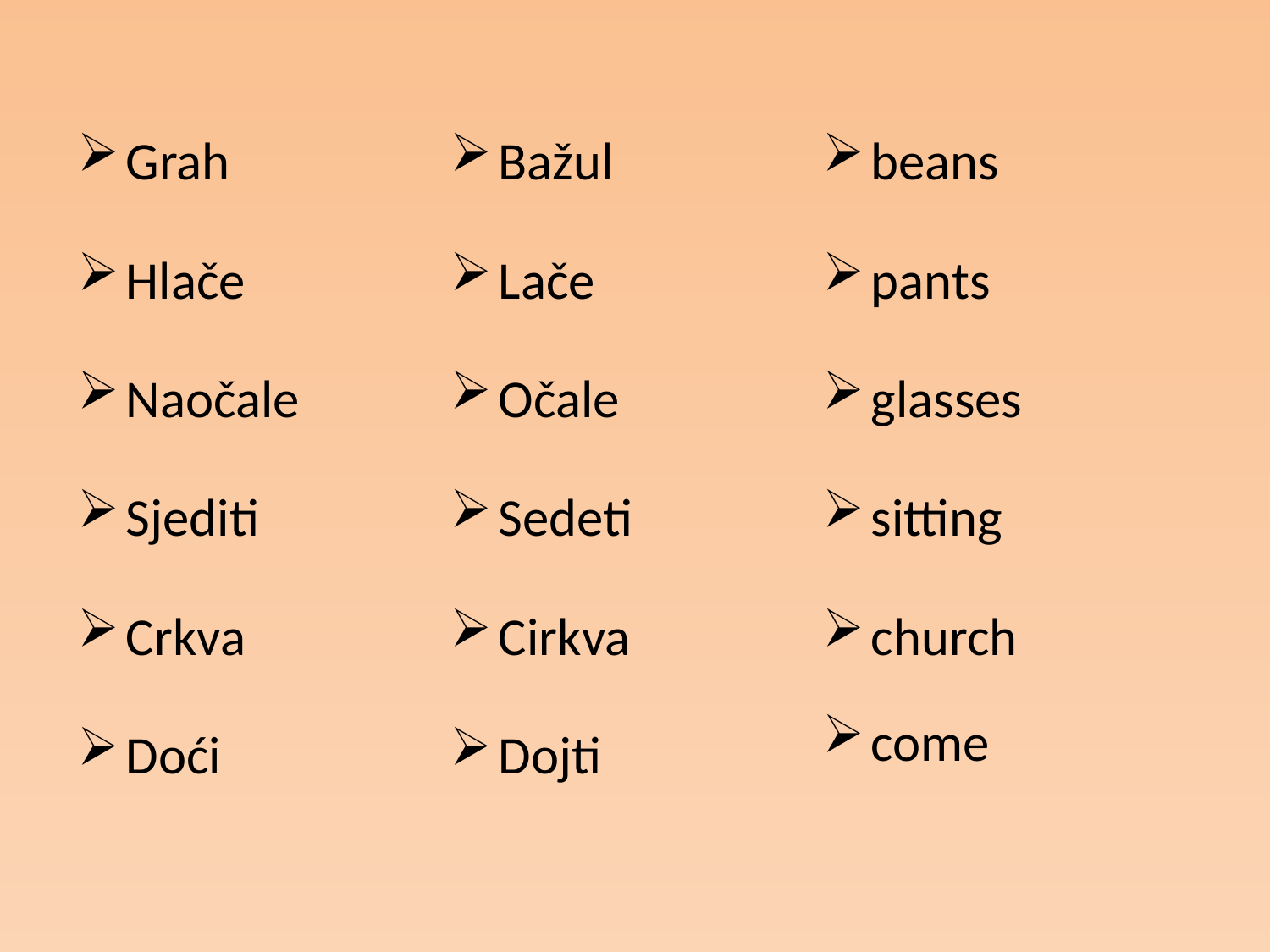

Grah
Hlače
Naočale
Sjediti
Crkva
Doći
Bažul
Lače
Očale
Sedeti
Cirkva
Dojti
beans
pants
glasses
sitting
church
come